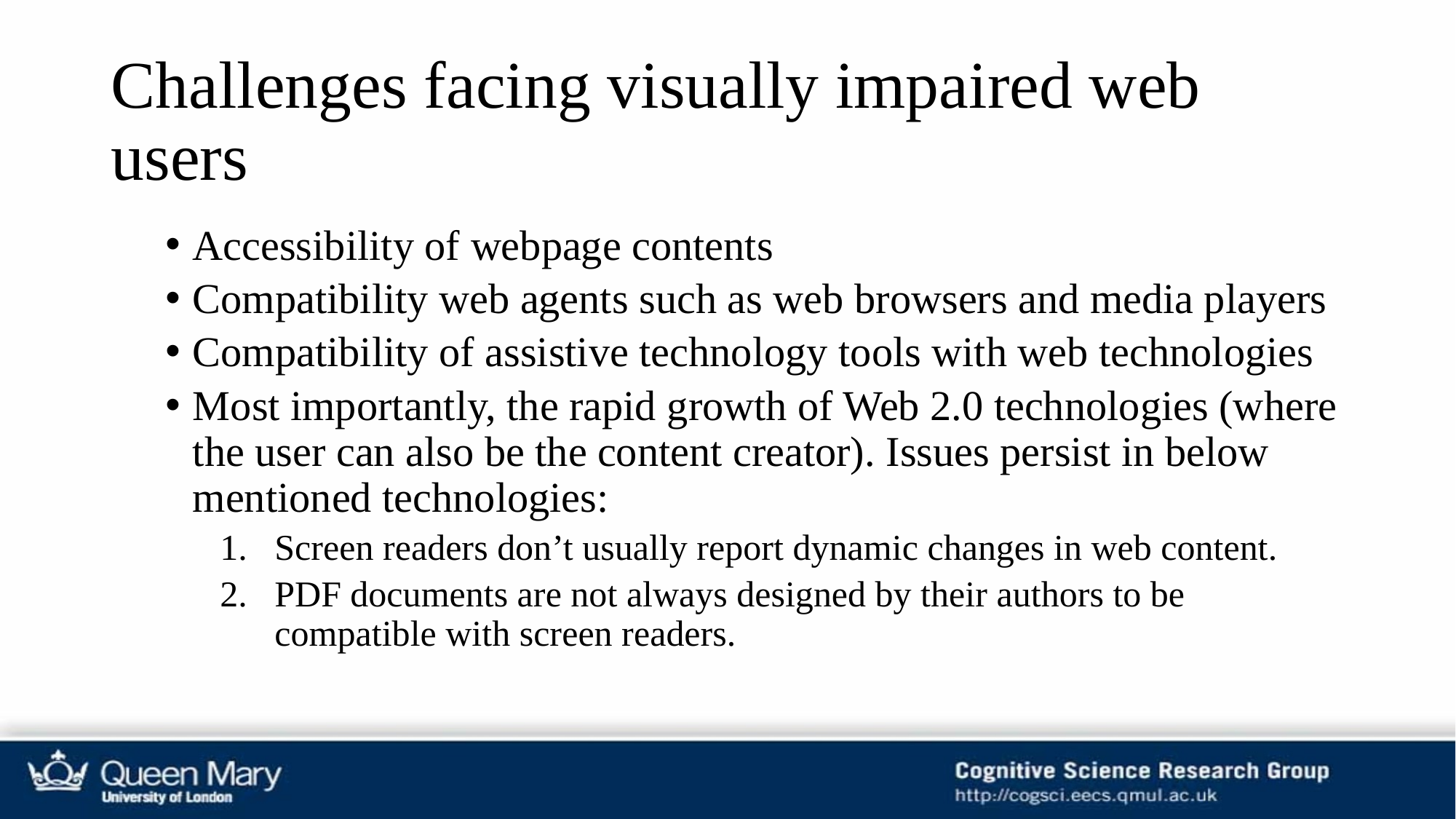

# Challenges facing visually impaired web users
Accessibility of webpage contents
Compatibility web agents such as web browsers and media players
Compatibility of assistive technology tools with web technologies
Most importantly, the rapid growth of Web 2.0 technologies (where the user can also be the content creator). Issues persist in below mentioned technologies:
Screen readers don’t usually report dynamic changes in web content.
PDF documents are not always designed by their authors to be compatible with screen readers.